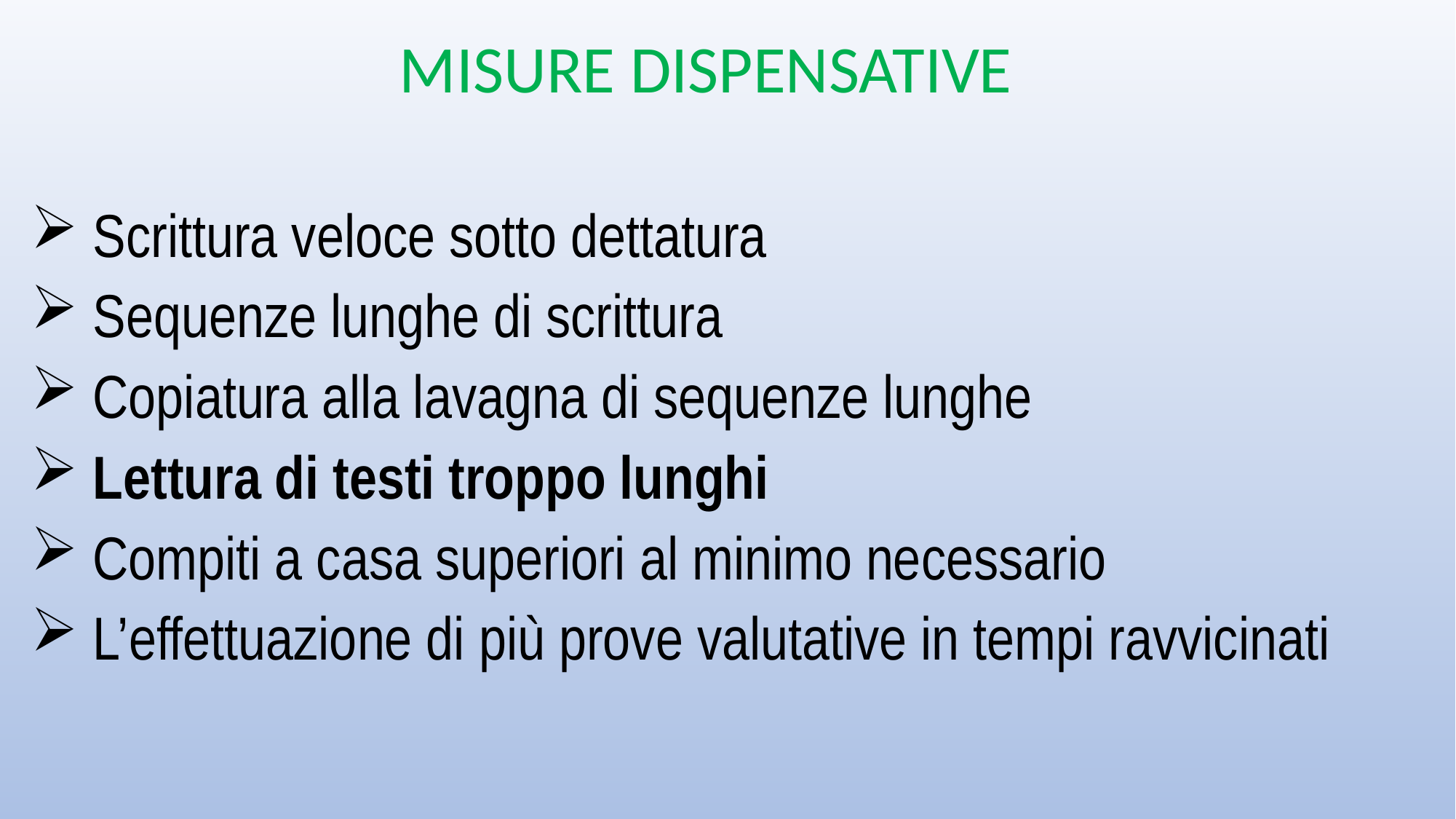

# MISURE DISPENSATIVE

 Scrittura veloce sotto dettatura
 Sequenze lunghe di scrittura
 Copiatura alla lavagna di sequenze lunghe
 Lettura di testi troppo lunghi
 Compiti a casa superiori al minimo necessario
 L’effettuazione di più prove valutative in tempi ravvicinati